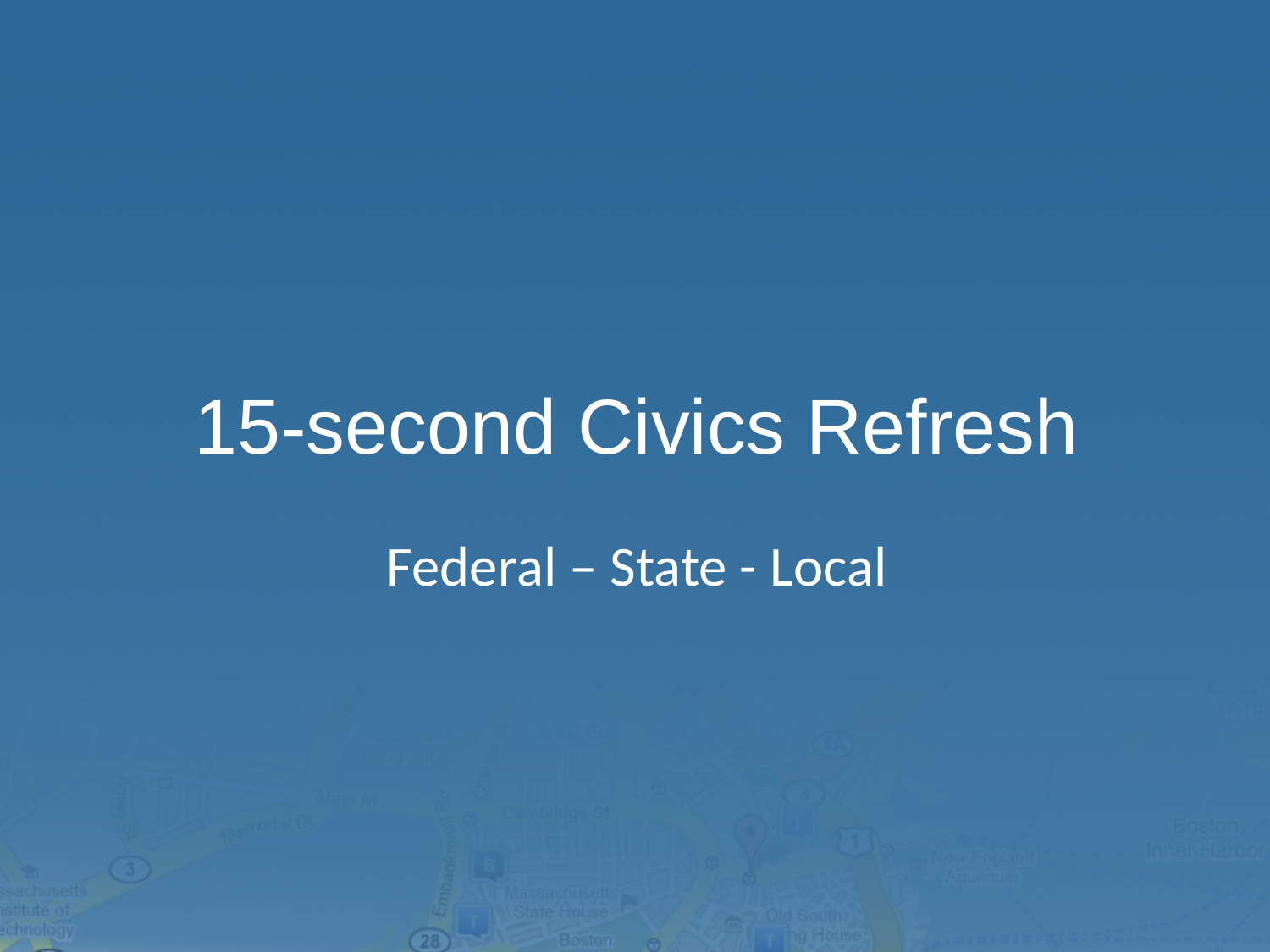

# 15-second Civics Refresh
Federal – State - Local